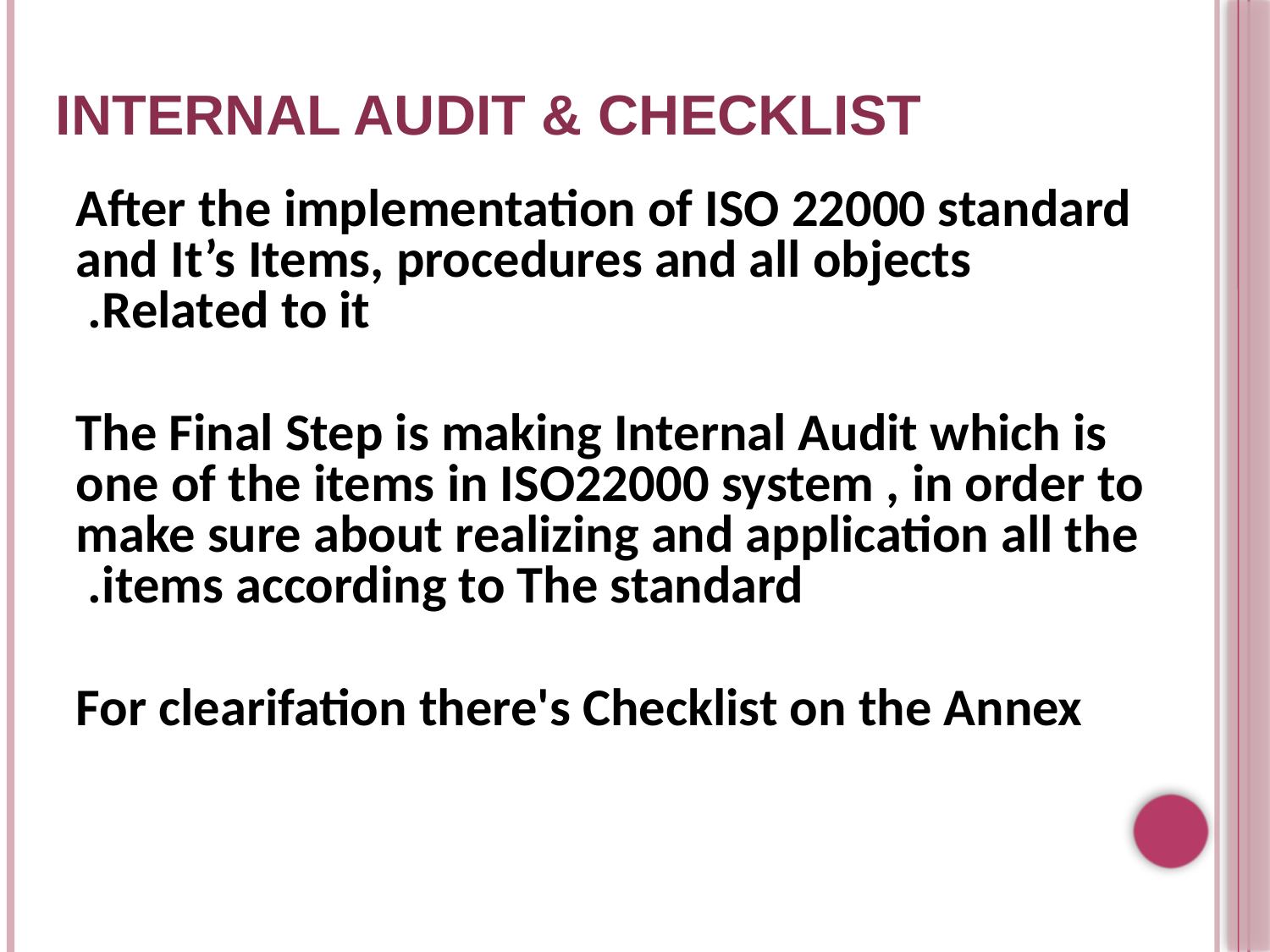

# internal Audit & Checklist
 After the implementation of ISO 22000 standard and It’s Items, procedures and all objects Related to it.

The Final Step is making Internal Audit which is one of the items in ISO22000 system , in order to make sure about realizing and application all the items according to The standard.

For clearifation there's Checklist on the Annex